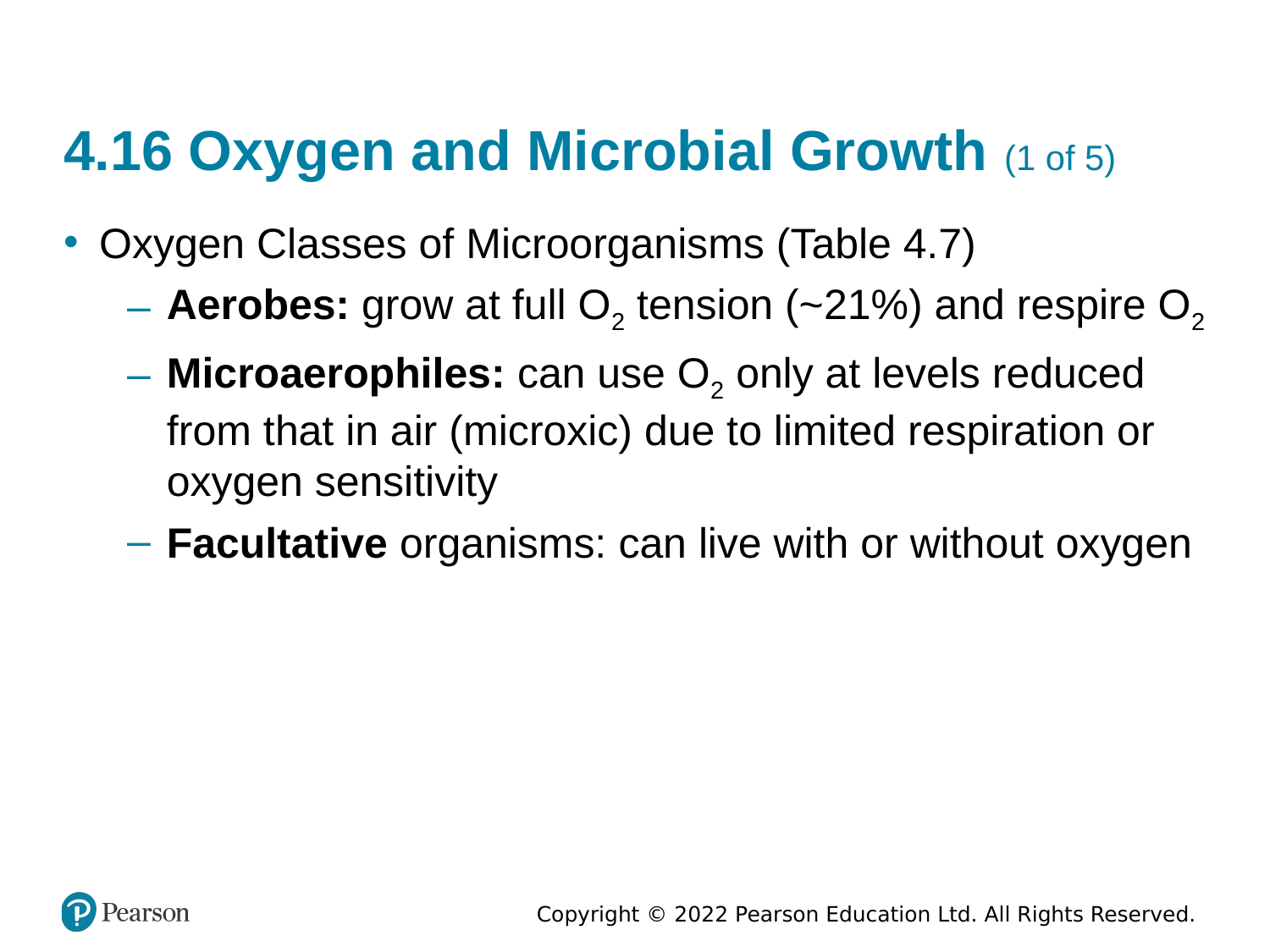

# 4.16 Oxygen and Microbial Growth (1 of 5)
Oxygen Classes of Microorganisms (Table 4.7)
Aerobes: grow at full O2 tension (~21%) and respire O2
Microaerophiles: can use O2 only at levels reduced from that in air (microxic) due to limited respiration or oxygen sensitivity
Facultative organisms: can live with or without oxygen